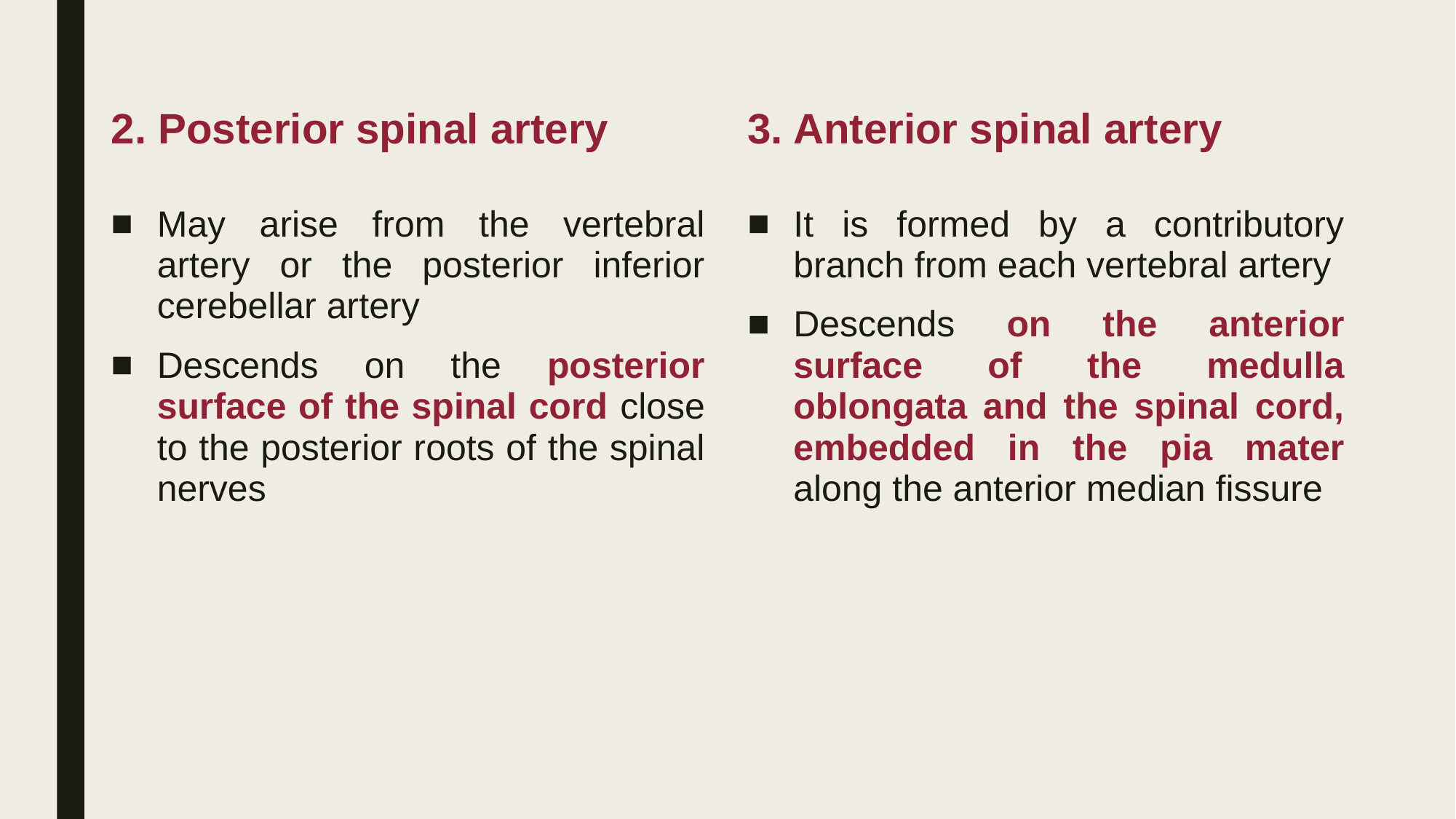

2. Posterior spinal artery
3. Anterior spinal artery
May arise from the vertebral artery or the posterior inferior cerebellar artery
Descends on the posterior surface of the spinal cord close to the posterior roots of the spinal nerves

It is formed by a contributory branch from each vertebral artery
Descends on the anterior surface of the medulla oblongata and the spinal cord, embedded in the pia mater along the anterior median fissure